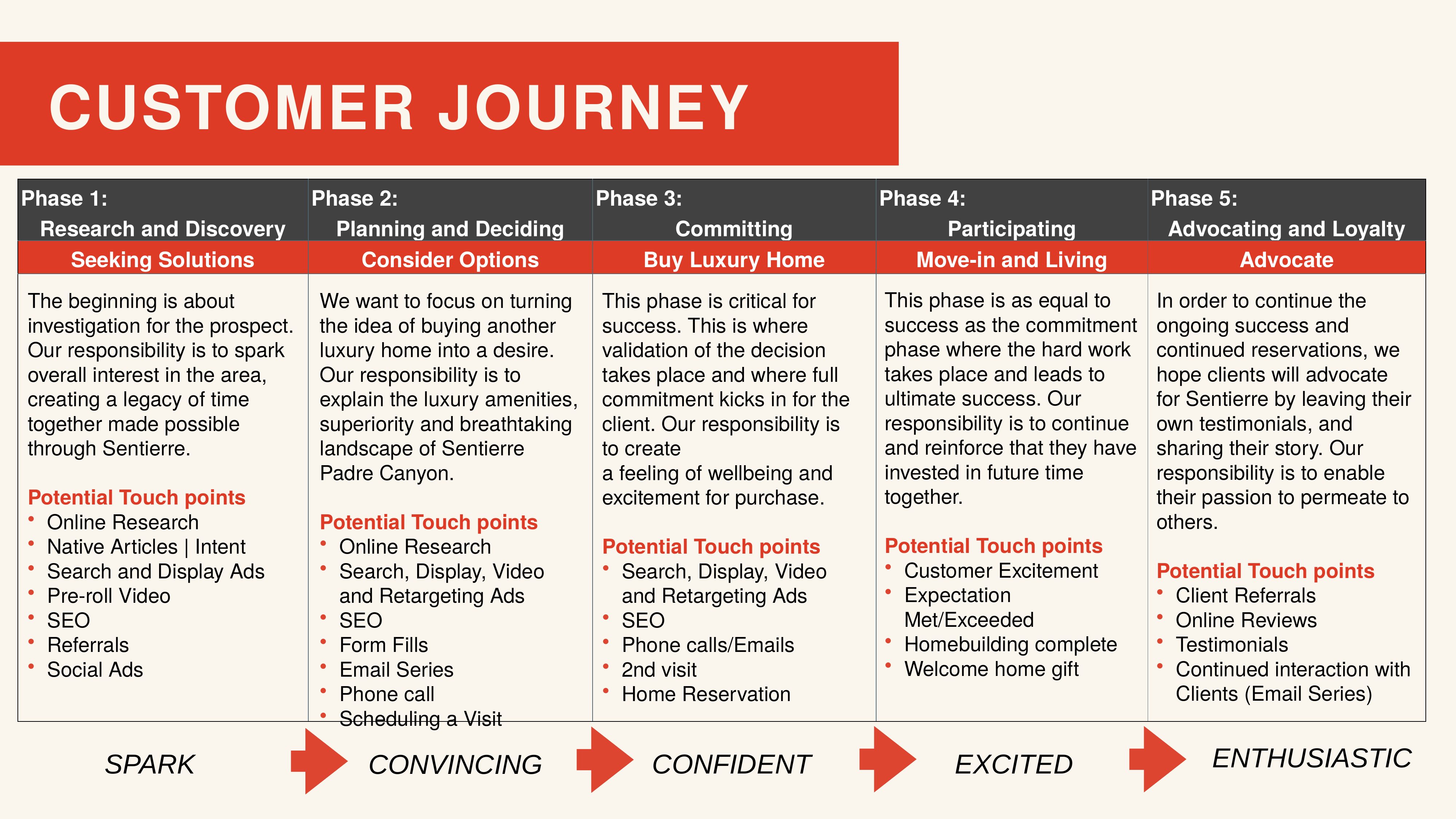

CUSTOMER JOURNEY
| Phase 1: Research and Discovery | Phase 2: Planning and Deciding | Phase 3: Committing | Phase 4: Participating | Phase 5: Advocating and Loyalty |
| --- | --- | --- | --- | --- |
| Seeking Solutions | Consider Options | Buy Luxury Home | Move-in and Living | Advocate |
|  |  |  |  |  |
This phase is as equal to success as the commitment phase where the hard work takes place and leads to ultimate success. Our responsibility is to continue and reinforce that they have invested in future time together.

Potential Touch points
Customer Excitement
Expectation Met/Exceeded
Homebuilding complete
Welcome home gift
In order to continue the ongoing success and continued reservations, we hope clients will advocate for Sentierre by leaving their own testimonials, and sharing their story. Our responsibility is to enable their passion to permeate to others.

Potential Touch points
Client Referrals
Online Reviews
Testimonials
Continued interaction with Clients (Email Series)
We want to focus on turning the idea of buying another luxury home into a desire. Our responsibility is to explain the luxury amenities, superiority and breathtaking landscape of Sentierre Padre Canyon.

Potential Touch points
Online Research
Search, Display, Video and Retargeting Ads
SEO
Form Fills
Email Series
Phone call
Scheduling a Visit
This phase is critical for success. This is where validation of the decision takes place and where full commitment kicks in for the client. Our responsibility is to create
a feeling of wellbeing and excitement for purchase.

Potential Touch points
Search, Display, Video and Retargeting Ads
SEO
Phone calls/Emails
2nd visit
Home Reservation
The beginning is about investigation for the prospect. Our responsibility is to spark overall interest in the area, creating a legacy of time together made possible through Sentierre.

Potential Touch points
Online Research
Native Articles | Intent
Search and Display Ads
Pre-roll Video
SEO
Referrals
Social Ads

ENTHUSIASTIC
SPARK
CONFIDENT
EXCITED
CONVINCING